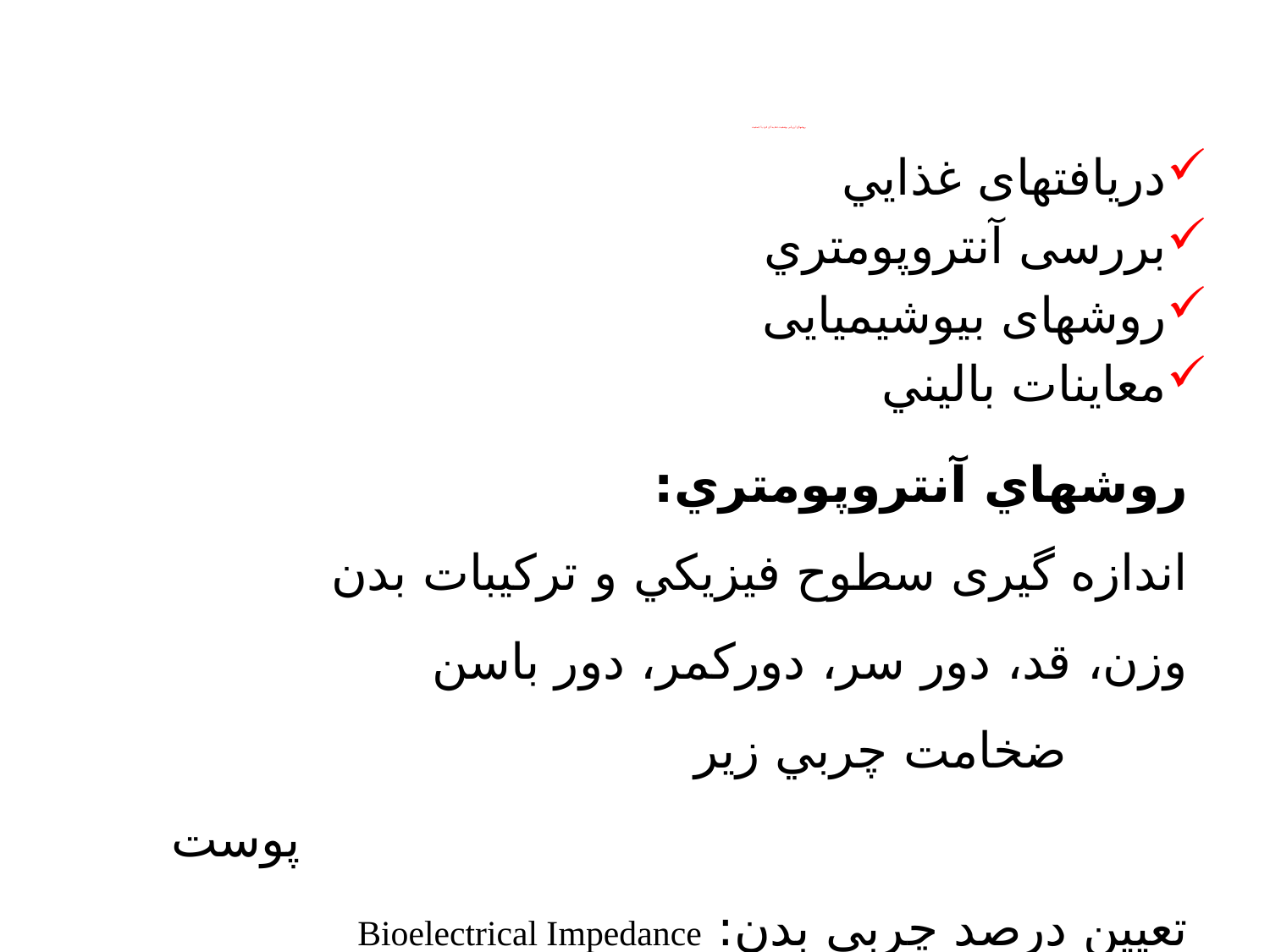

# روشهاي ارزيابی وضعيت تغذيه ای فرد يا جمعيت
دريافتهای غذايي
بررسی آنتروپومتري
روشهای بيوشيميايی
معاينات باليني

روشهاي آنتروپومتري:
اندازه گيری سطوح فيزيکي و ترکيبات بدن
	وزن، قد، دور سر، دوركمر، دور باسن
				 ضخامت چربي زير پوست
تعيين درصد چربي بدن: Bioelectrical Impedance